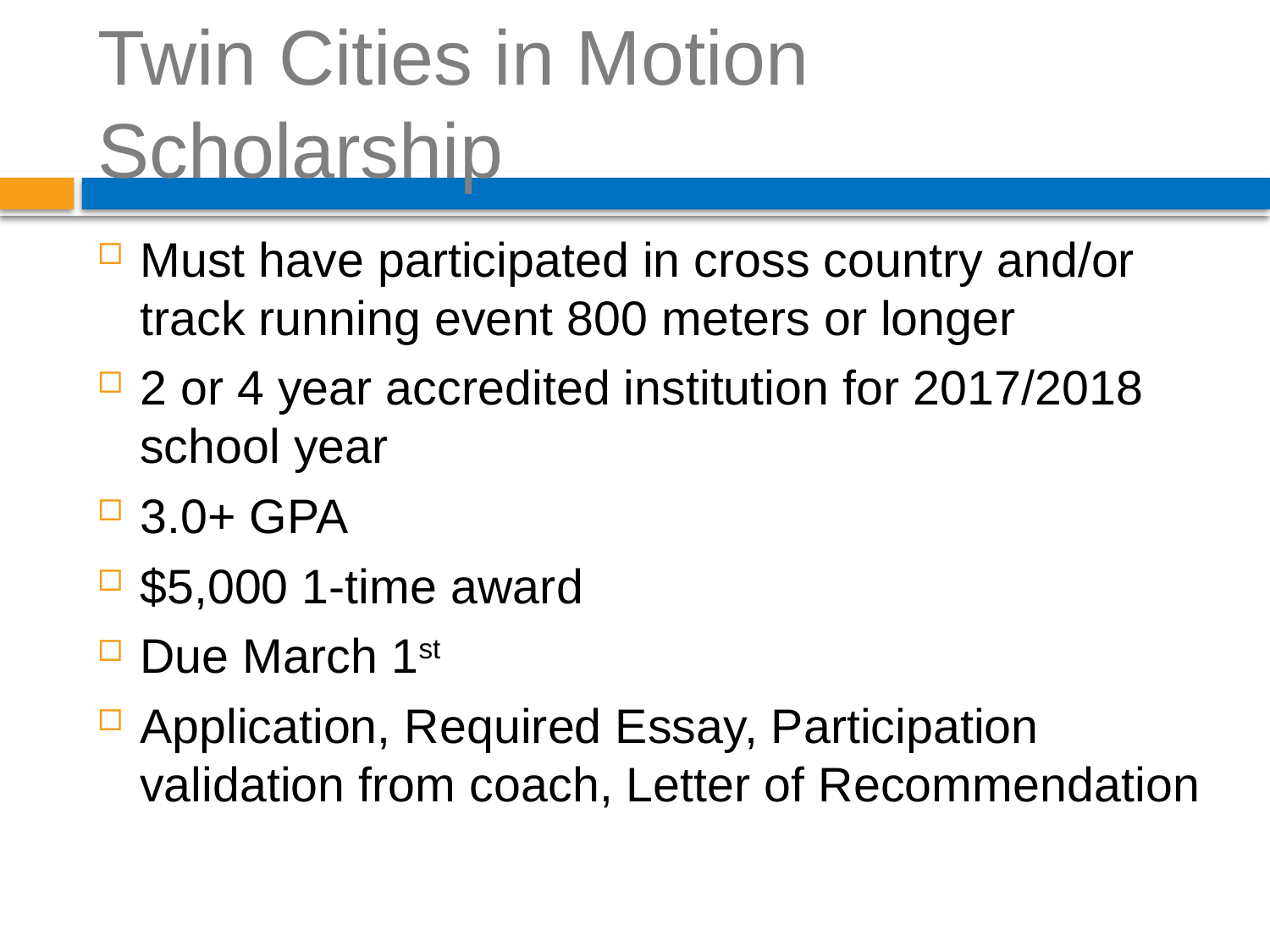

# Twin Cities in Motion Scholarship
Must have participated in cross country and/or track running event 800 meters or longer
2 or 4 year accredited institution for 2017/2018 school year
3.0+ GPA
$5,000 1-time award
Due March 1st
Application, Required Essay, Participation validation from coach, Letter of Recommendation